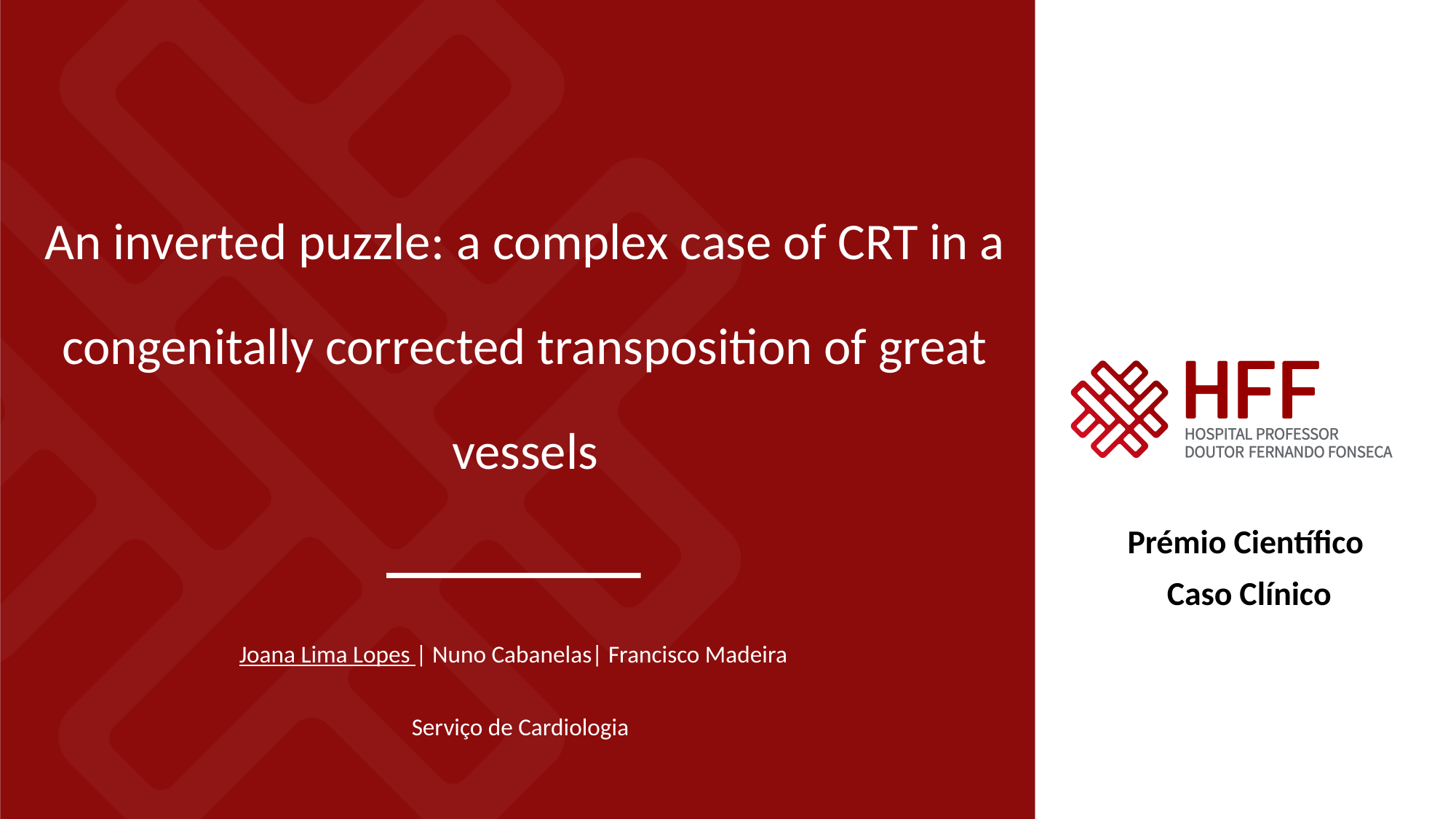

An inverted puzzle: a complex case of CRT in a congenitally corrected transposition of great vessels
Prémio Científico
Caso Clínico

Joana Lima Lopes | Nuno Cabanelas| Francisco Madeira
Serviço de Cardiologia